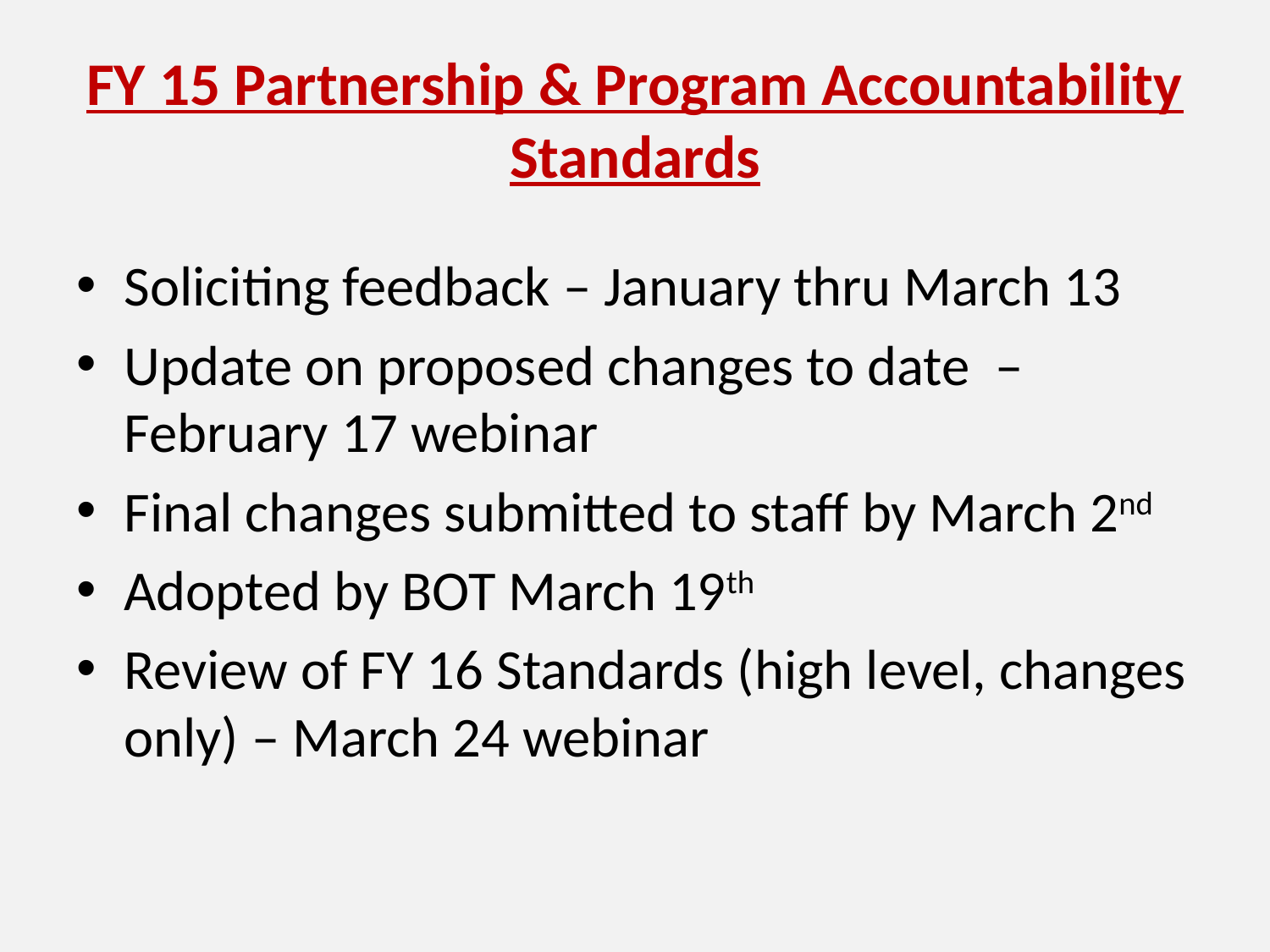

# FY 15 Partnership & Program Accountability Standards
Soliciting feedback – January thru March 13
Update on proposed changes to date  – February 17 webinar
Final changes submitted to staff by March 2nd
Adopted by BOT March 19th
Review of FY 16 Standards (high level, changes only) – March 24 webinar